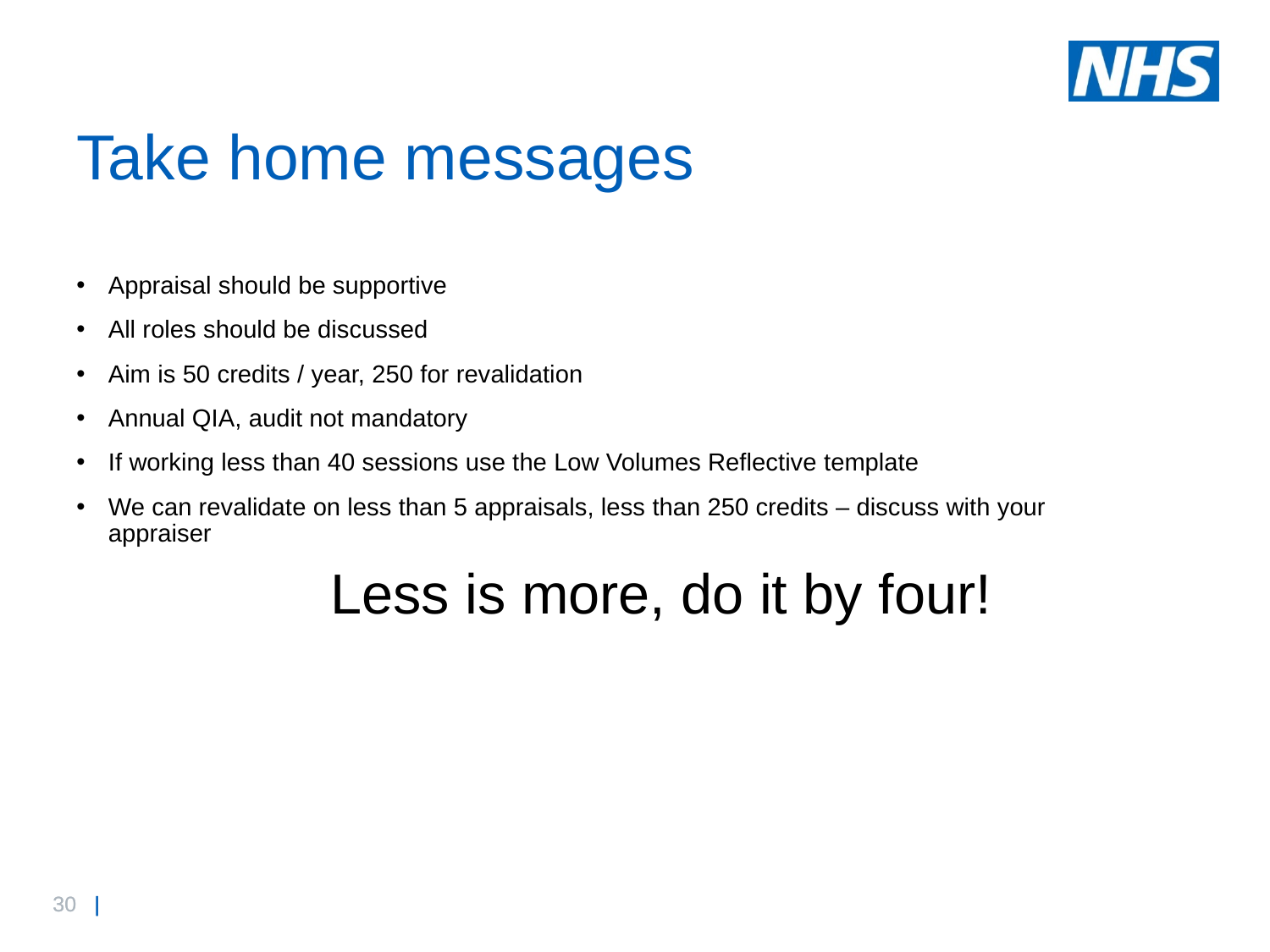

# Take home messages
Appraisal should be supportive
All roles should be discussed
Aim is 50 credits / year, 250 for revalidation
Annual QIA, audit not mandatory
If working less than 40 sessions use the Low Volumes Reflective template
We can revalidate on less than 5 appraisals, less than 250 credits – discuss with your appraiser
		Less is more, do it by four!